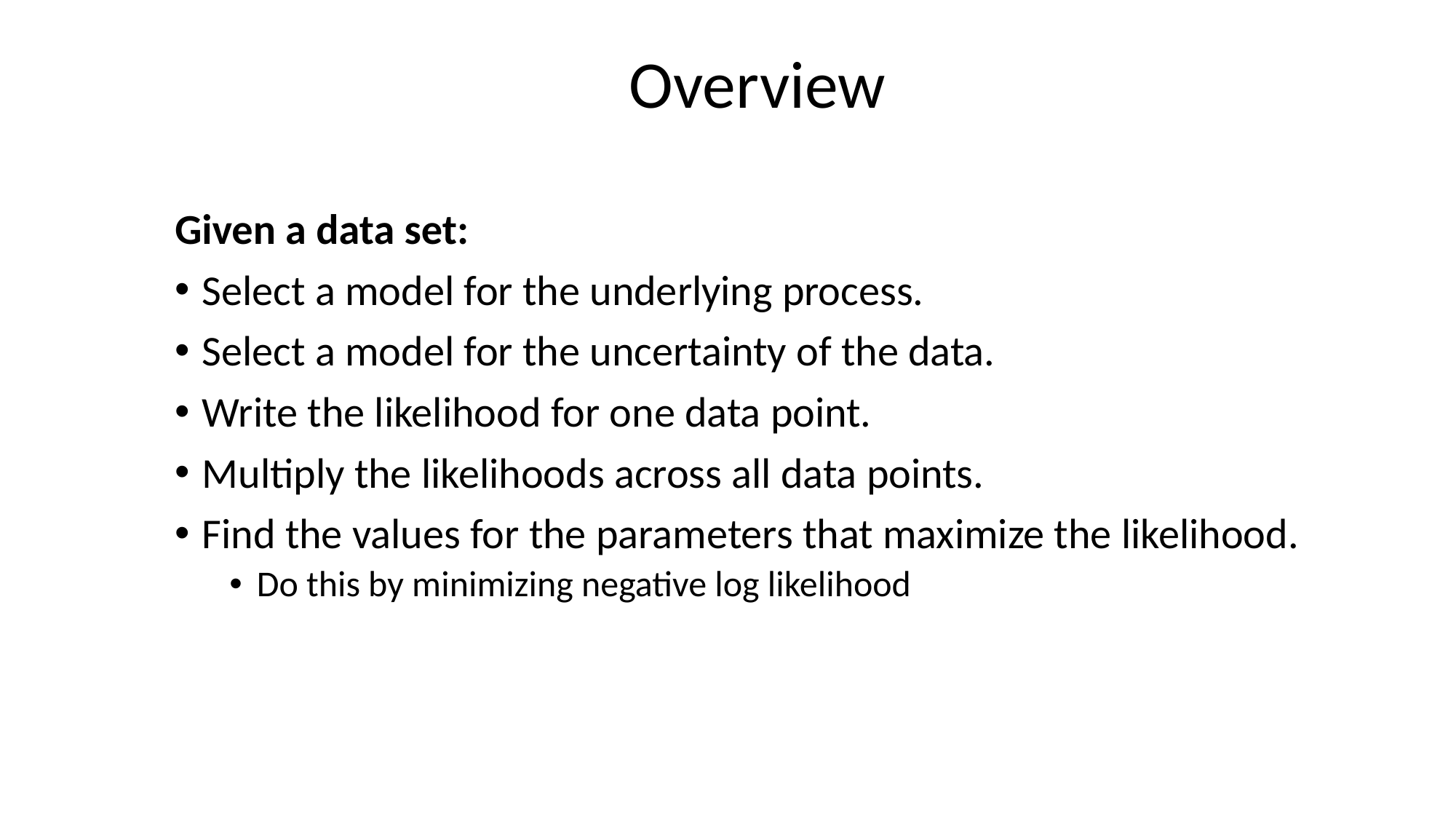

# Overview
Given a data set:
Select a model for the underlying process.
Select a model for the uncertainty of the data.
Write the likelihood for one data point.
Multiply the likelihoods across all data points.
Find the values for the parameters that maximize the likelihood.
Do this by minimizing negative log likelihood